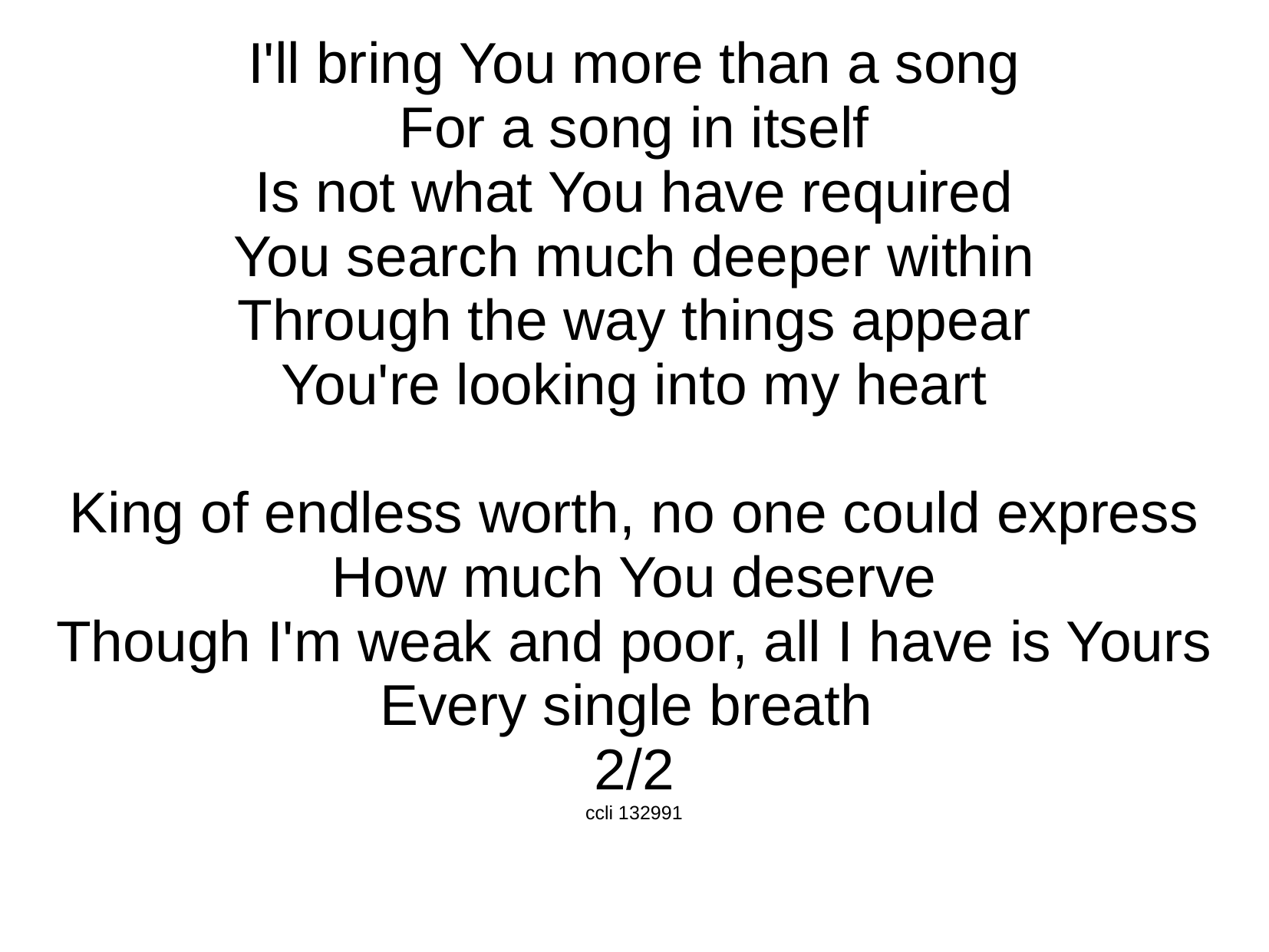

I'll bring You more than a song
For a song in itself
Is not what You have required
You search much deeper within
Through the way things appear
You're looking into my heart

King of endless worth, no one could express
How much You deserve
Though I'm weak and poor, all I have is Yours
Every single breath
2/2
ccli 132991